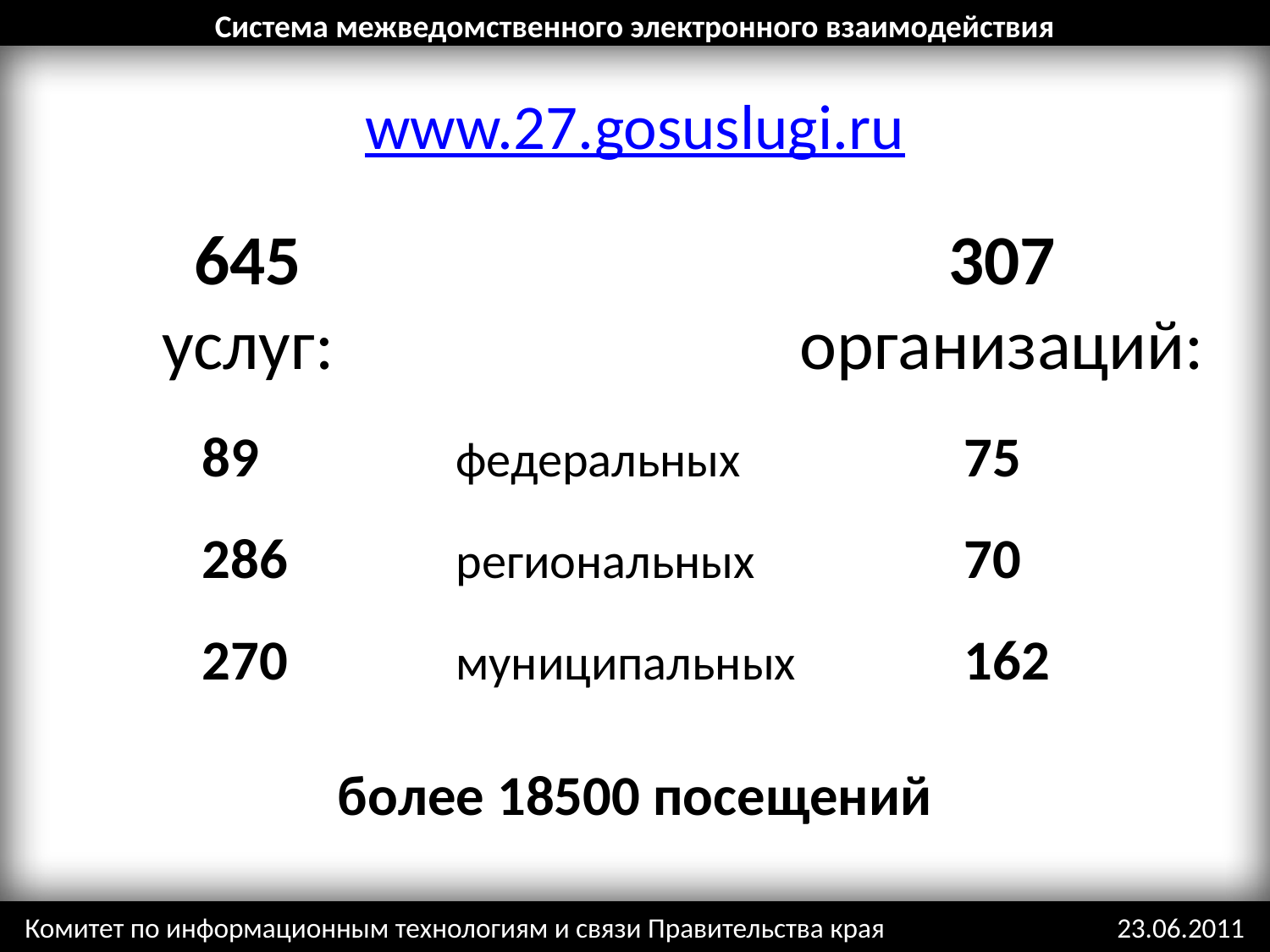

Система межведомственного электронного взаимодействия
www.27.gosuslugi.ru
645
услуг:
307
организаций:
89		федеральных		75
286		региональных		70
270		муниципальных		162
более 18500 посещений
Комитет по информационным технологиям и связи Правительства края		            23.06.2011